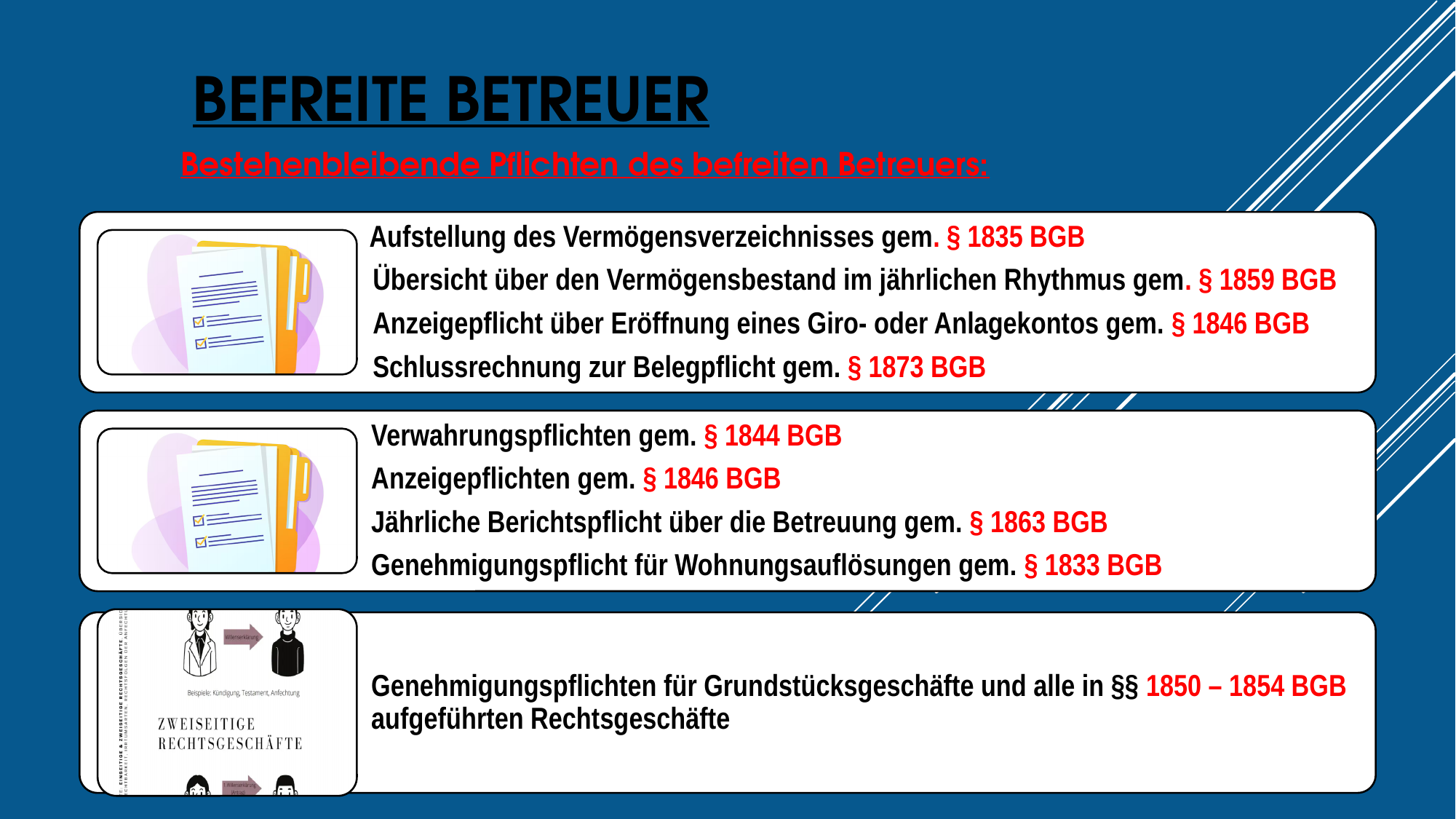

# Befreite Betreuer
Bestehenbleibende Pflichten des befreiten Betreuers:

 Aufstellung des Vermögensverzeichnisses gem. § 1835 BGB
 Übersicht über den Vermögensbestand im jährlichen Rhythmus gem. § 1859 BGB
 Anzeigepflicht über Eröffnung eines Giro- oder Anlagekontos gem. § 1846 BGB
 Schlussrechnung zur Belegpflicht gem. § 1873 BGB

Verwahrungspflichten gem. § 1844 BGB
Anzeigepflichten gem. § 1846 BGB
Jährliche Berichtspflicht über die Betreuung gem. § 1863 BGB
Genehmigungspflicht für Wohnungsauflösungen gem. § 1833 BGB
Genehmigungspflichten für Grundstücksgeschäfte und alle in §§ 1850 – 1854 BGB aufgeführten Rechtsgeschäfte